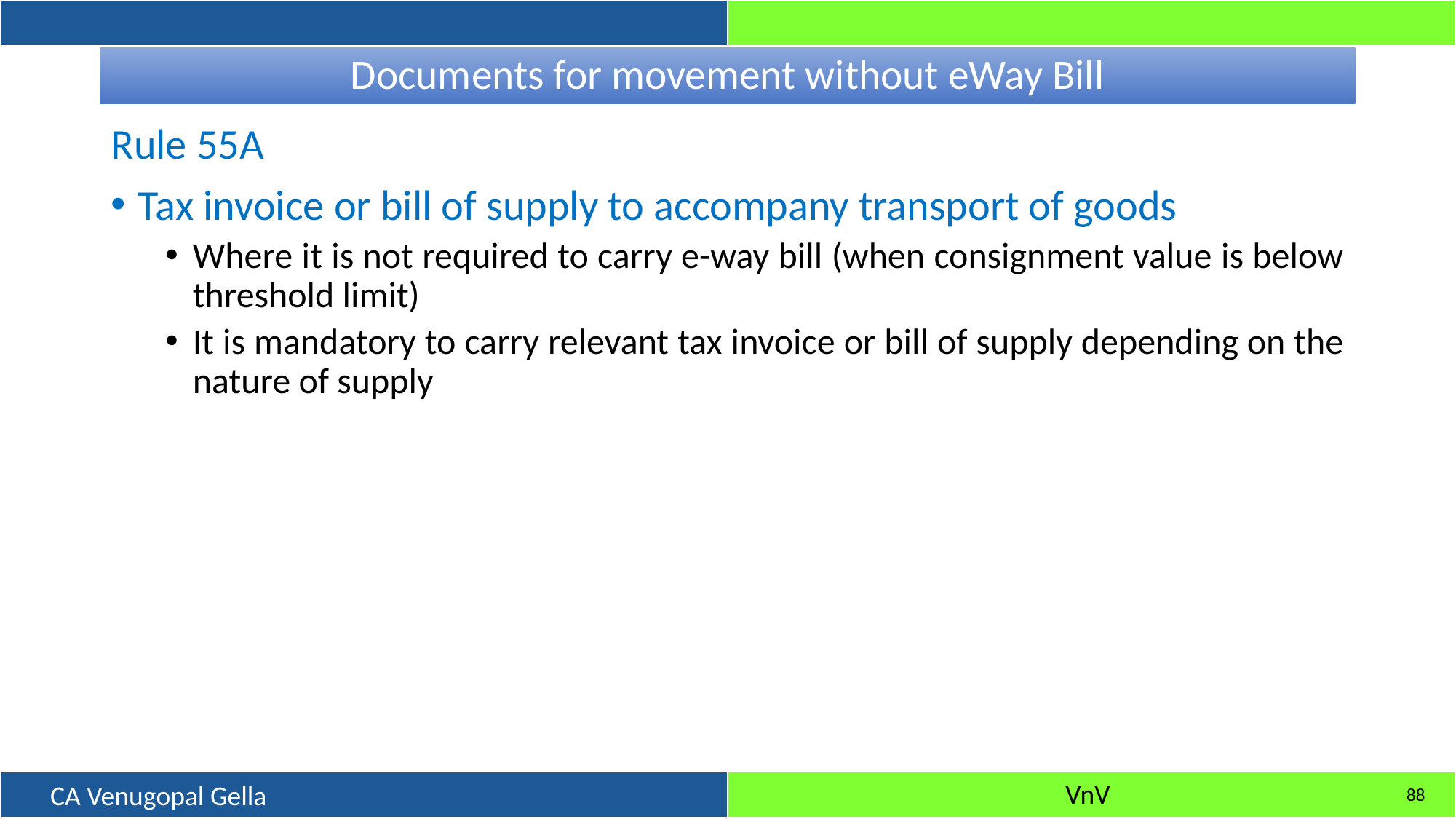

# Documents for movement without eWay Bill
Rule 55A
Tax invoice or bill of supply to accompany transport of goods
Where it is not required to carry e-way bill (when consignment value is below threshold limit)
It is mandatory to carry relevant tax invoice or bill of supply depending on the nature of supply

88